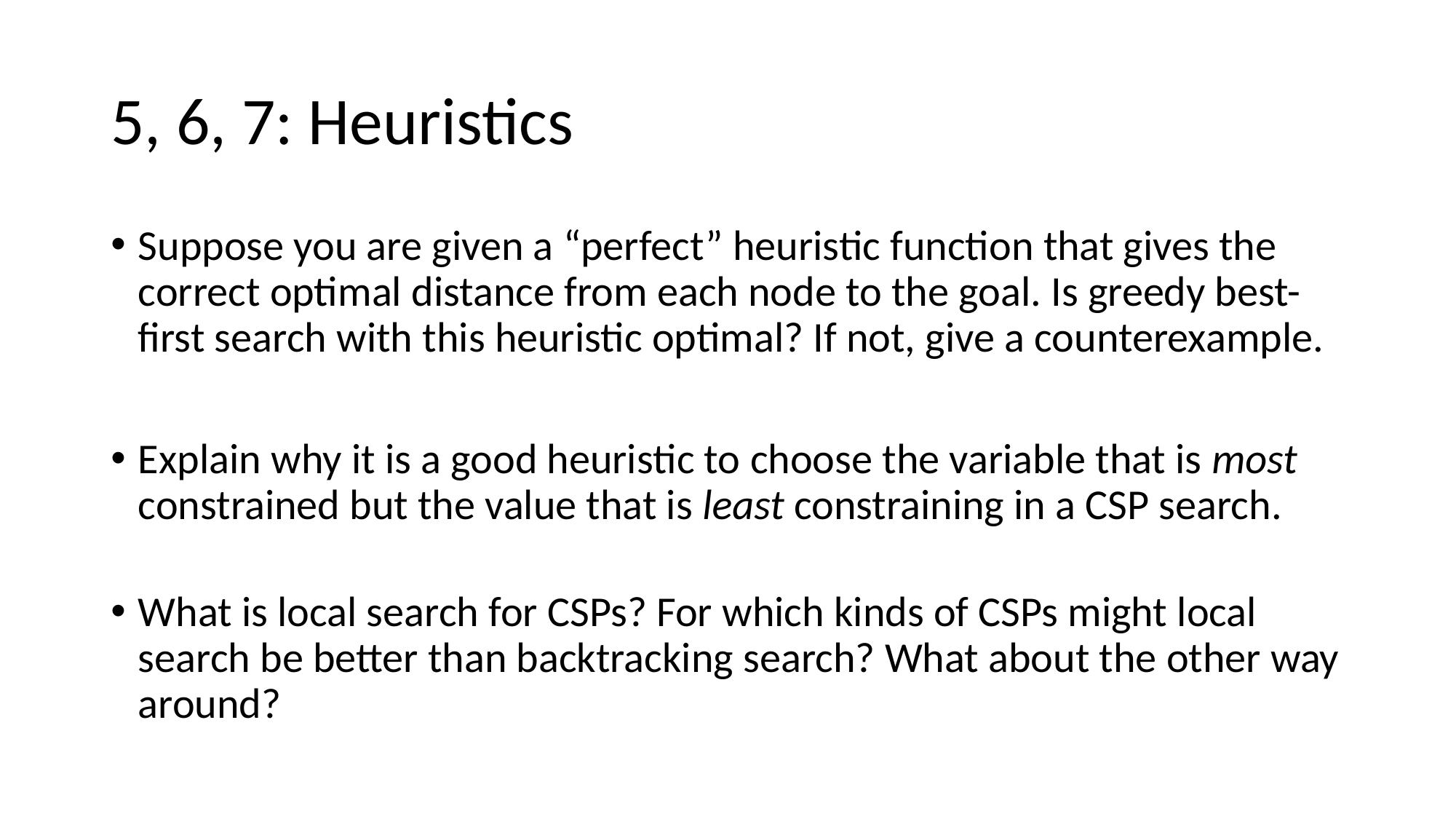

# 5, 6, 7: Heuristics
Suppose you are given a “perfect” heuristic function that gives the correct optimal distance from each node to the goal. Is greedy best-first search with this heuristic optimal? If not, give a counterexample.

Explain why it is a good heuristic to choose the variable that is most constrained but the value that is least constraining in a CSP search.
What is local search for CSPs? For which kinds of CSPs might local search be better than backtracking search? What about the other way around?